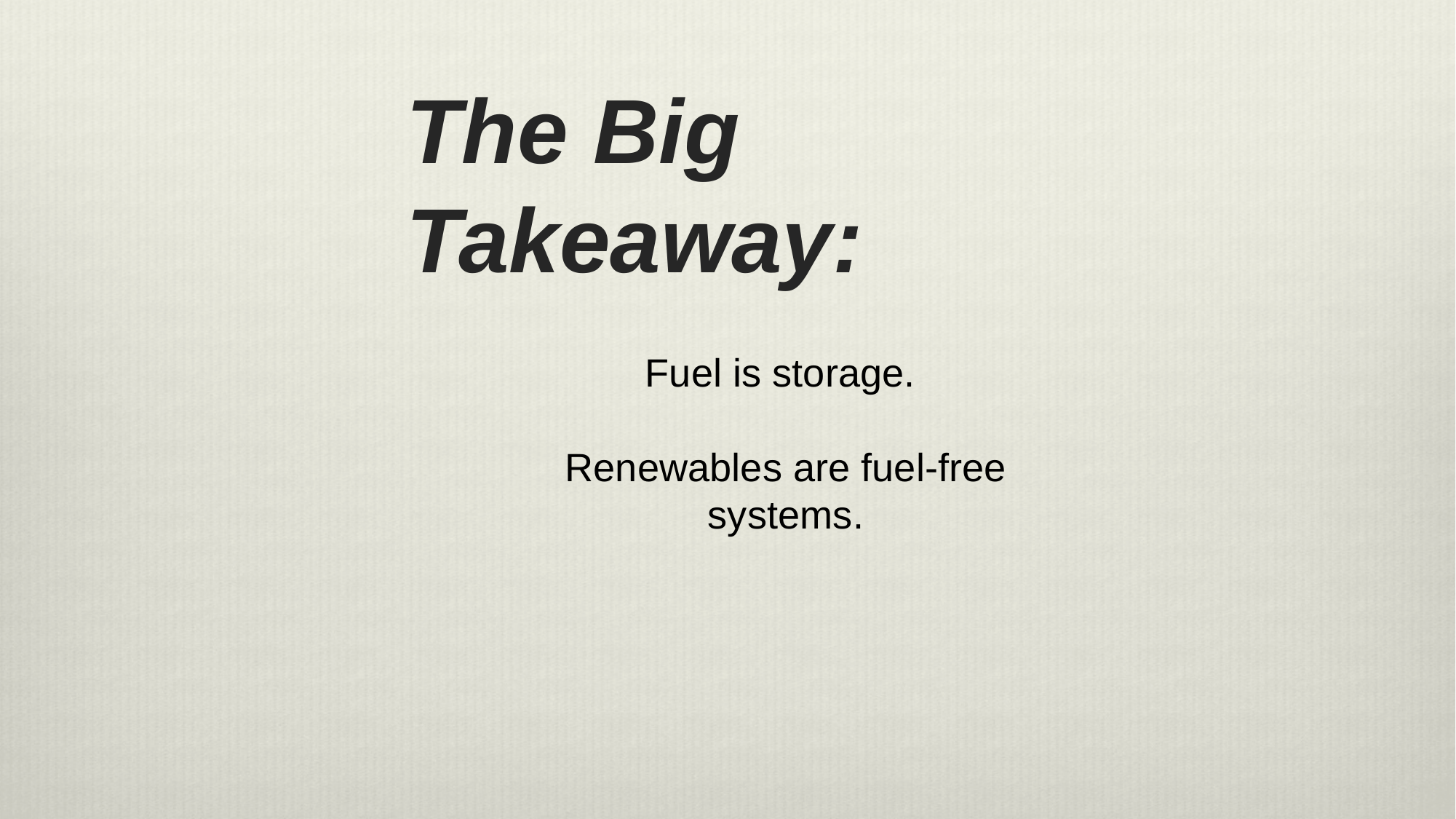

# The Big Takeaway:
Fuel is storage.

Renewables are fuel-free systems.